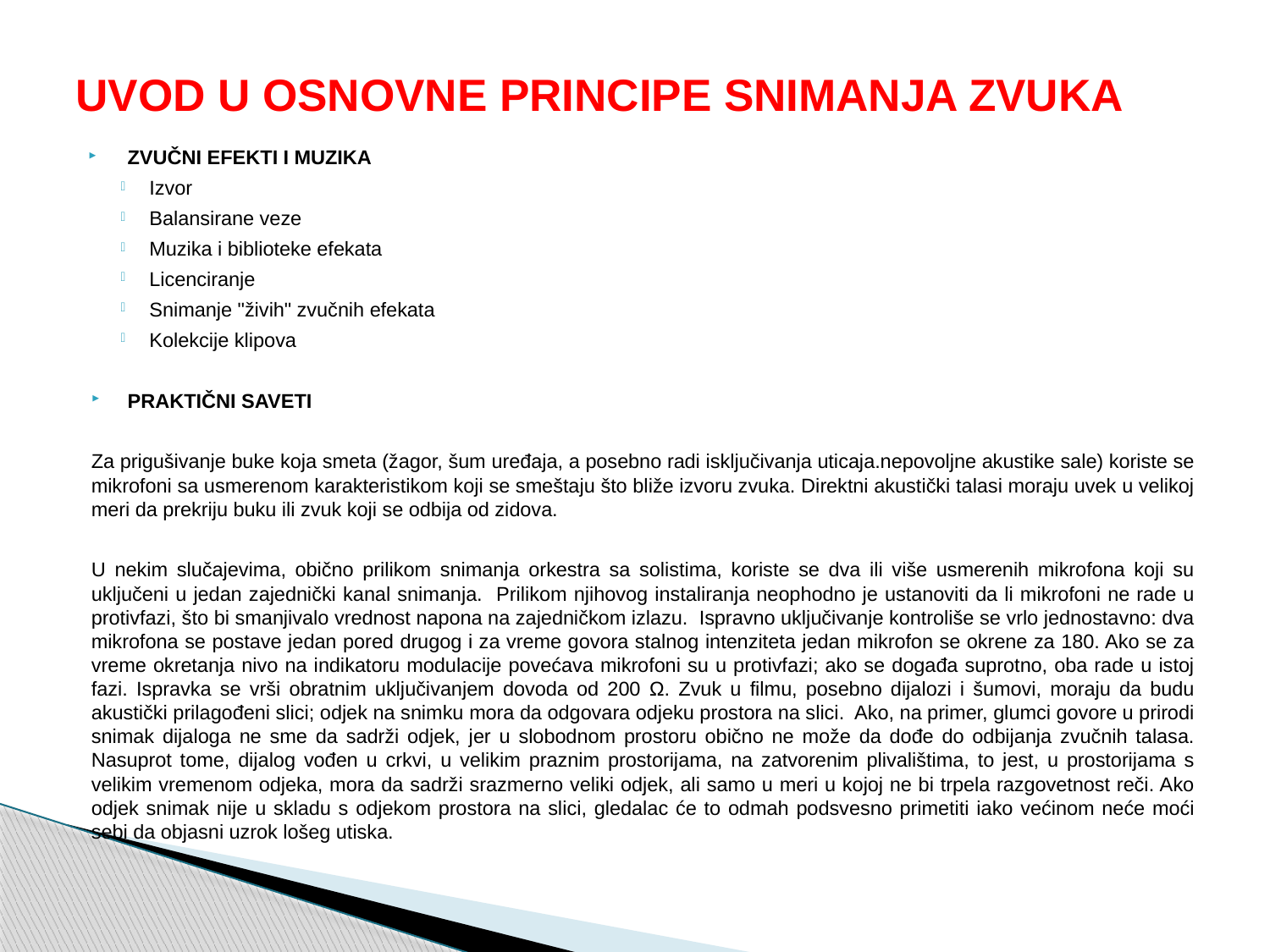

# UVOD U OSNOVNE PRINCIPE SNIMANJA ZVUKA
ZVUČNI EFEKTI I MUZIKA
Izvor
Balansirane veze
Muzika i biblioteke efekata
Licenciranje
Snimanje "živih" zvučnih efekata
Kolekcije klipova

PRAKTIČNI SAVETI

Za prigušivanje buke koja smeta (žagor, šum uređaja, a posebno radi isključivanja uticaja.nepovoljne akustike sale) koriste se mikrofoni sa usmerenom karakteristikom koji se smeštaju što bliže izvoru zvuka. Direktni akustički talasi moraju uvek u velikoj meri da prekriju buku ili zvuk koji se odbija od zidova.

U nekim slučajevima, obično prilikom snimanja orkestra sa solistima, koriste se dva ili više usmerenih mikrofona koji su uključeni u jedan zajednički kanal snimanja.  Prilikom njihovog instaliranja neophodno je ustanoviti da li mikrofoni ne rade u protivfazi, što bi smanjivalo vrednost napona na zajedničkom izlazu.  Ispravno uključivanje kontroliše se vrlo jednostavno: dva mikrofona se postave jedan pored drugog i za vreme govora stalnog intenziteta jedan mikrofon se okrene za 180. Ako se za vreme okretanja nivo na indikatoru modulacije povećava mikrofoni su u protivfazi; ako se događa suprotno, oba rade u istoj fazi. Ispravka se vrši obratnim uključivanjem dovoda od 200 Ω. Zvuk u filmu, posebno dijalozi i šumovi, moraju da budu akustički prilagođeni slici; odjek na snimku mora da odgovara odjeku prostora na slici.  Ako, na primer, glumci govore u prirodi snimak dijaloga ne sme da sadrži odjek, jer u slobodnom prostoru obično ne može da dođe do odbijanja zvučnih talasa. Nasuprot tome, dijalog vođen u crkvi, u velikim praznim prostorijama, na zatvorenim plivalištima, to jest, u prostorijama s velikim vremenom odjeka, mora da sadrži srazmerno veliki odjek, ali samo u meri u kojoj ne bi trpela razgovetnost reči. Ako odjek snimak nije u skladu s odjekom prostora na slici, gledalac će to odmah podsvesno primetiti iako većinom neće moći sebi da objasni uzrok lošeg utiska.